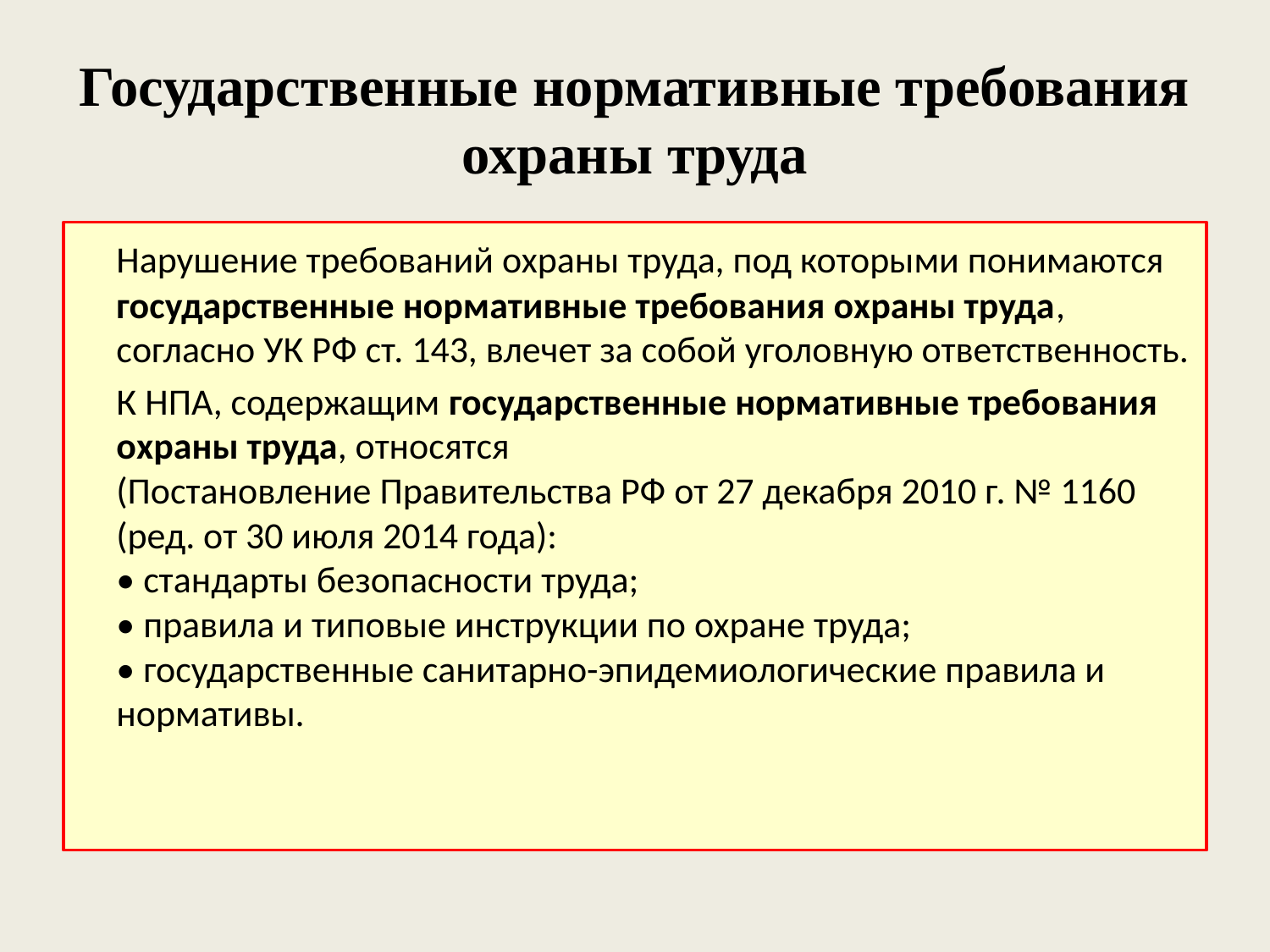

# Государственные нормативные требования охраны труда
		Нарушение требований охраны труда, под которыми понимаются государственные нормативные требования охраны труда, согласно УК РФ ст. 143, влечет за собой уголовную ответственность.
		К НПА, содержащим государственные нормативные требования охраны труда, относятся
(Постановление Правительства РФ от 27 декабря 2010 г. № 1160 (ред. от 30 июля 2014 года):
• стандарты безопасности труда;
• правила и типовые инструкции по охране труда;
• государственные санитарно-эпидемиологические правила и нормативы.